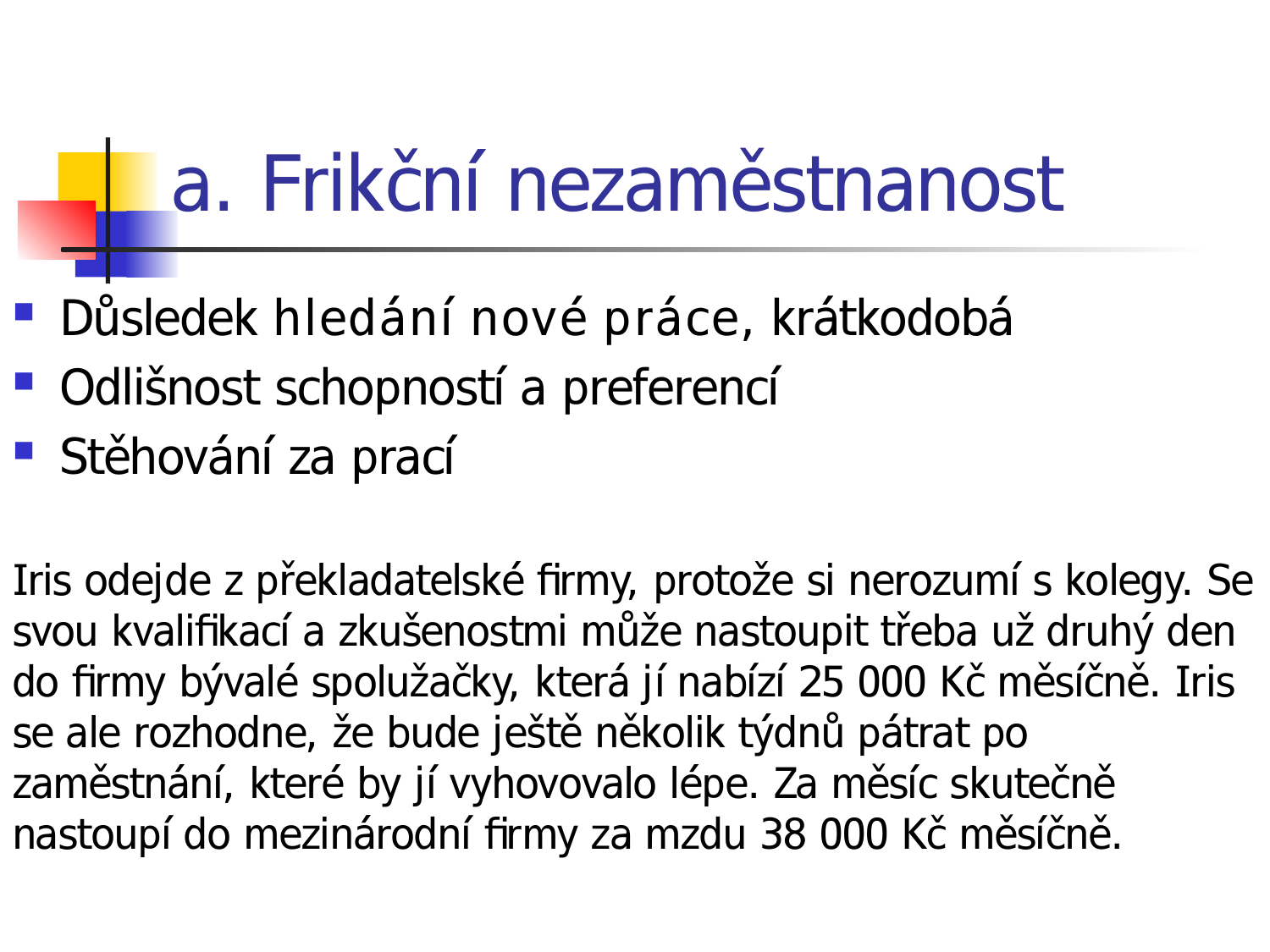

# a. Frikční nezaměstnanost
Důsledek hledání nové práce, krátkodobá
Odlišnost schopností a preferencí
Stěhování za prací

Iris odejde z překladatelské firmy, protože si nerozumí s kolegy. Se svou kvalifikací a zkušenostmi může nastoupit třeba už druhý den do firmy bývalé spolužačky, která jí nabízí 25 000 Kč měsíčně. Iris se ale rozhodne, že bude ještě několik týdnů pátrat po zaměstnání, které by jí vyhovovalo lépe. Za měsíc skutečně nastoupí do mezinárodní firmy za mzdu 38 000 Kč měsíčně.